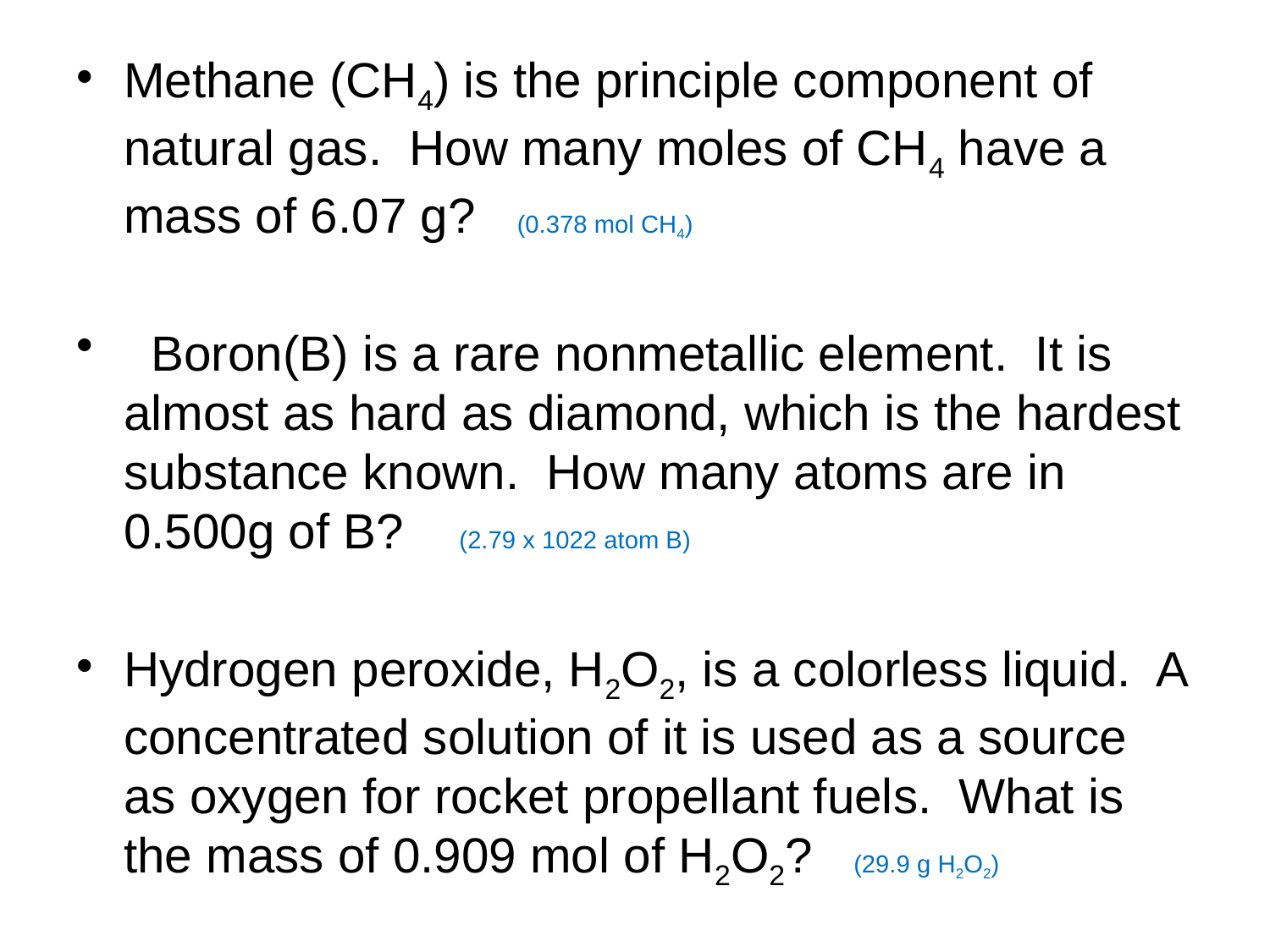

Methane (CH4) is the principle component of natural gas.  How many moles of CH4 have a mass of 6.07 g?   (0.378 mol CH4)

  Boron(B) is a rare nonmetallic element.  It is almost as hard as diamond, which is the hardest substance known.  How many atoms are in 0.500g of B?    (2.79 x 1022 atom B)

Hydrogen peroxide, H2O2, is a colorless liquid.  A concentrated solution of it is used as a source as oxygen for rocket propellant fuels.  What is the mass of 0.909 mol of H2O2?   (29.9 g H2O2)